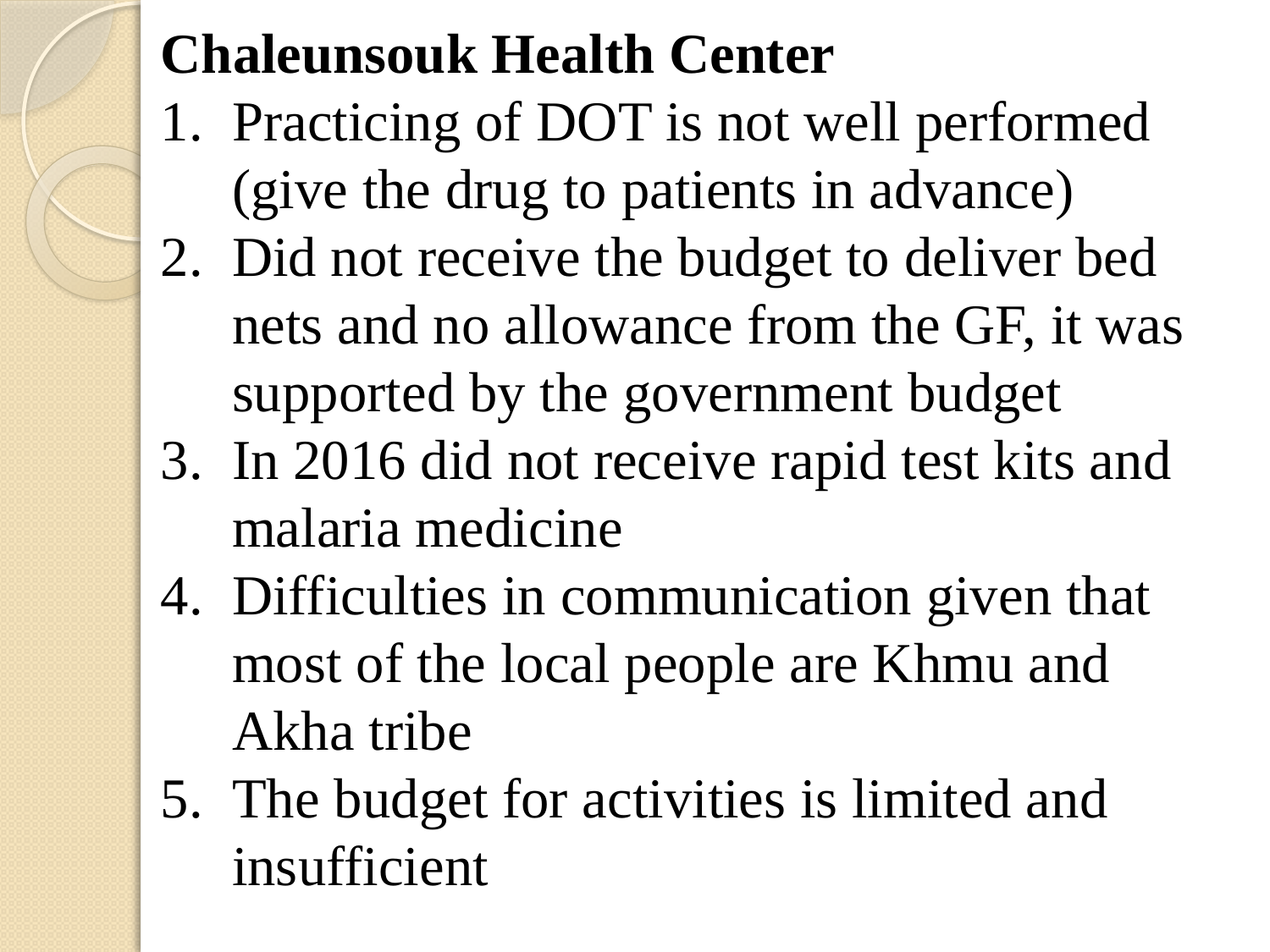

Chaleunsouk Health Center
Practicing of DOT is not well performed (give the drug to patients in advance)
Did not receive the budget to deliver bed nets and no allowance from the GF, it was supported by the government budget
In 2016 did not receive rapid test kits and malaria medicine
Difficulties in communication given that most of the local people are Khmu and Akha tribe
The budget for activities is limited and insufficient